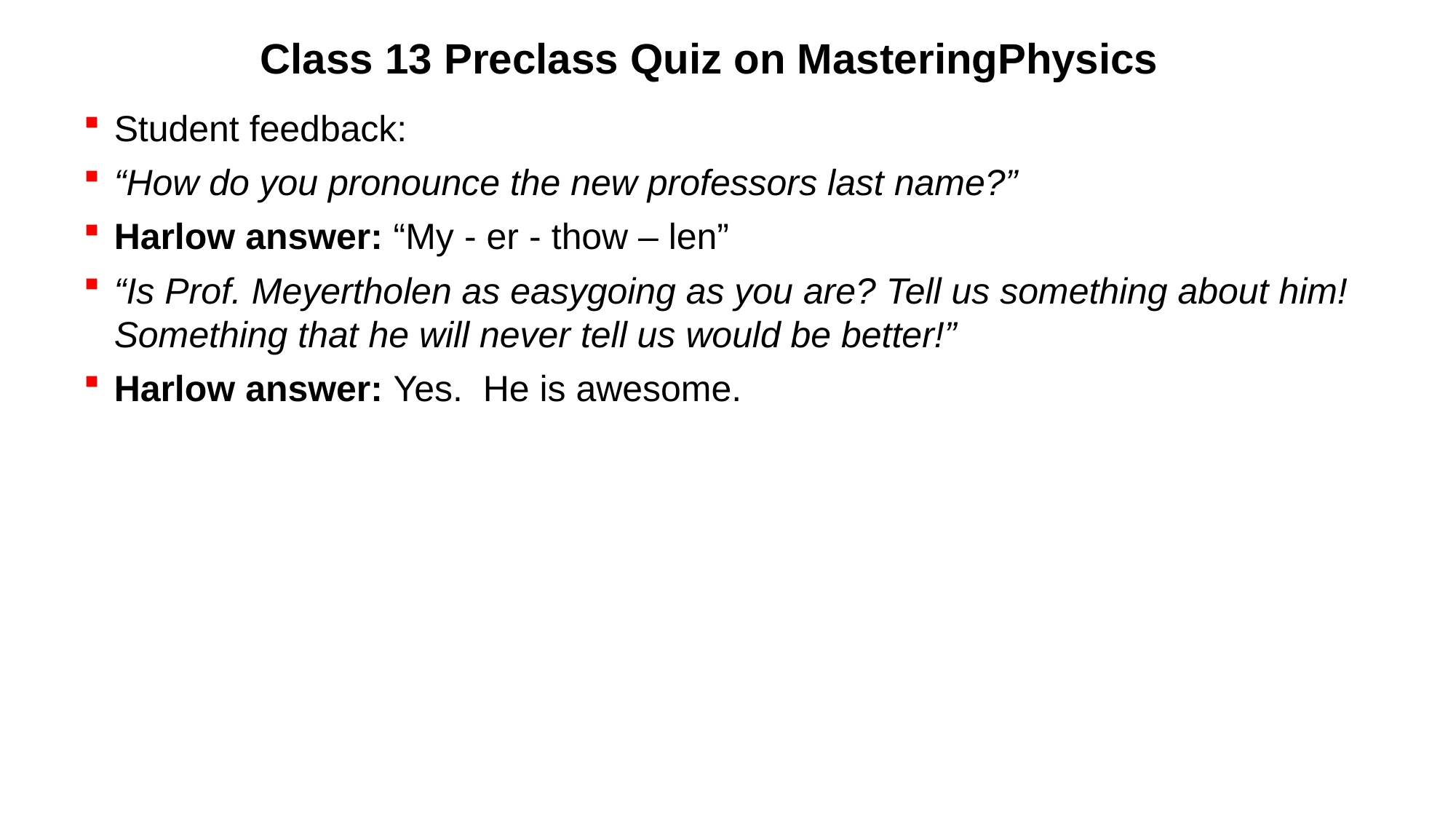

# Class 13 Preclass Quiz on MasteringPhysics
Student feedback:
“How do you pronounce the new professors last name?”
Harlow answer: “My - er - thow – len”
“Is Prof. Meyertholen as easygoing as you are? Tell us something about him! Something that he will never tell us would be better!”
Harlow answer: Yes.  He is awesome.